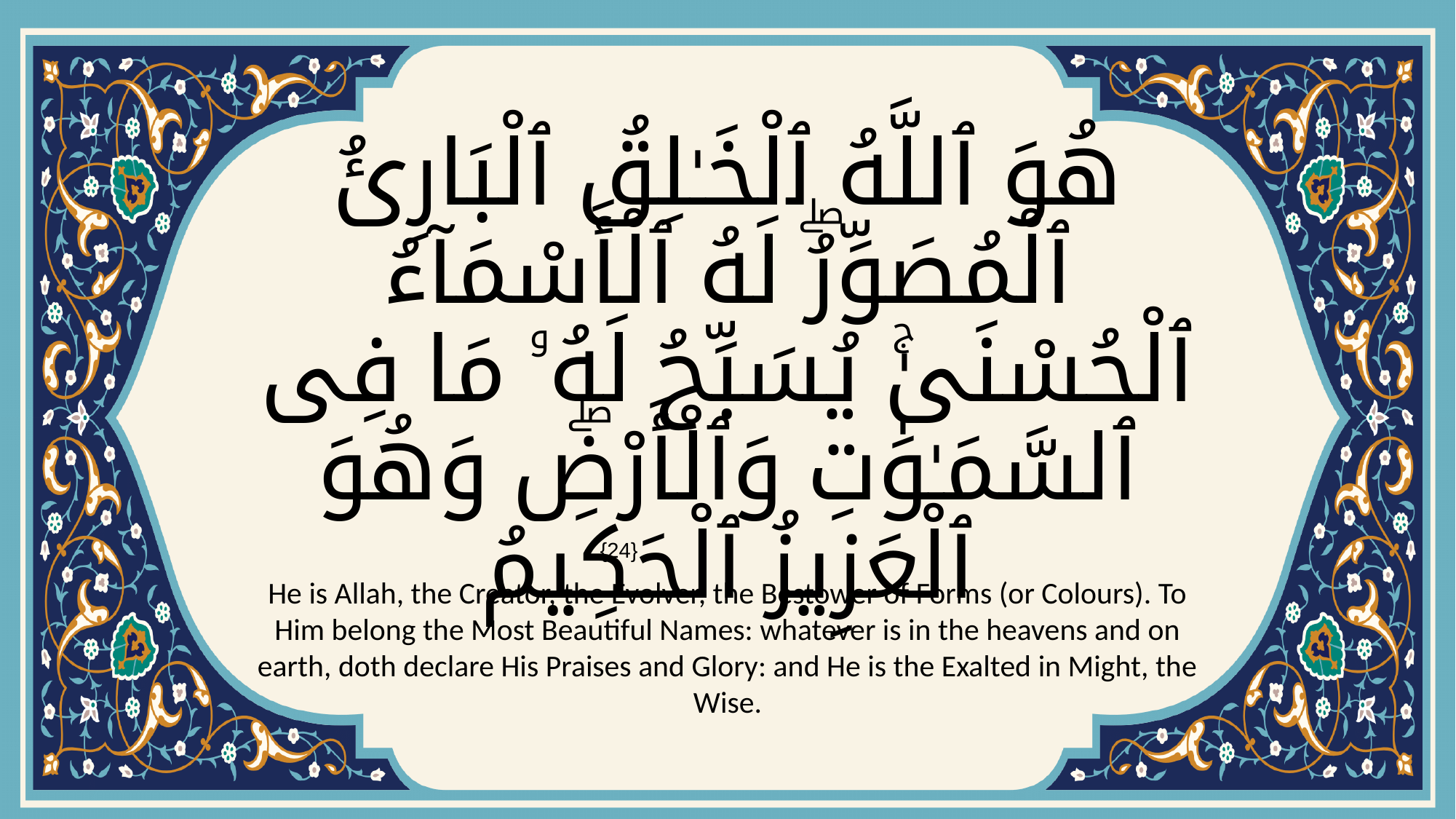

# هُوَ ٱللَّهُ ٱلْخَـٰلِقُ ٱلْبَارِئُ ٱلْمُصَوِّرُۖ لَهُ ٱلْأَسْمَآءُ ٱلْحُسْنَىٰۚ يُسَبِّحُ لَهُۥ مَا فِى ٱلسَّمَـٰوَٰتِ وَٱلْأَرْضِۖ وَهُوَ ٱلْعَزِيزُ ٱلْحَكِيمُ
{24}
He is Allah, the Creator, the Evolver, the Bestower of Forms (or Colours). To Him belong the Most Beautiful Names: whatever is in the heavens and on earth, doth declare His Praises and Glory: and He is the Exalted in Might, the Wise.